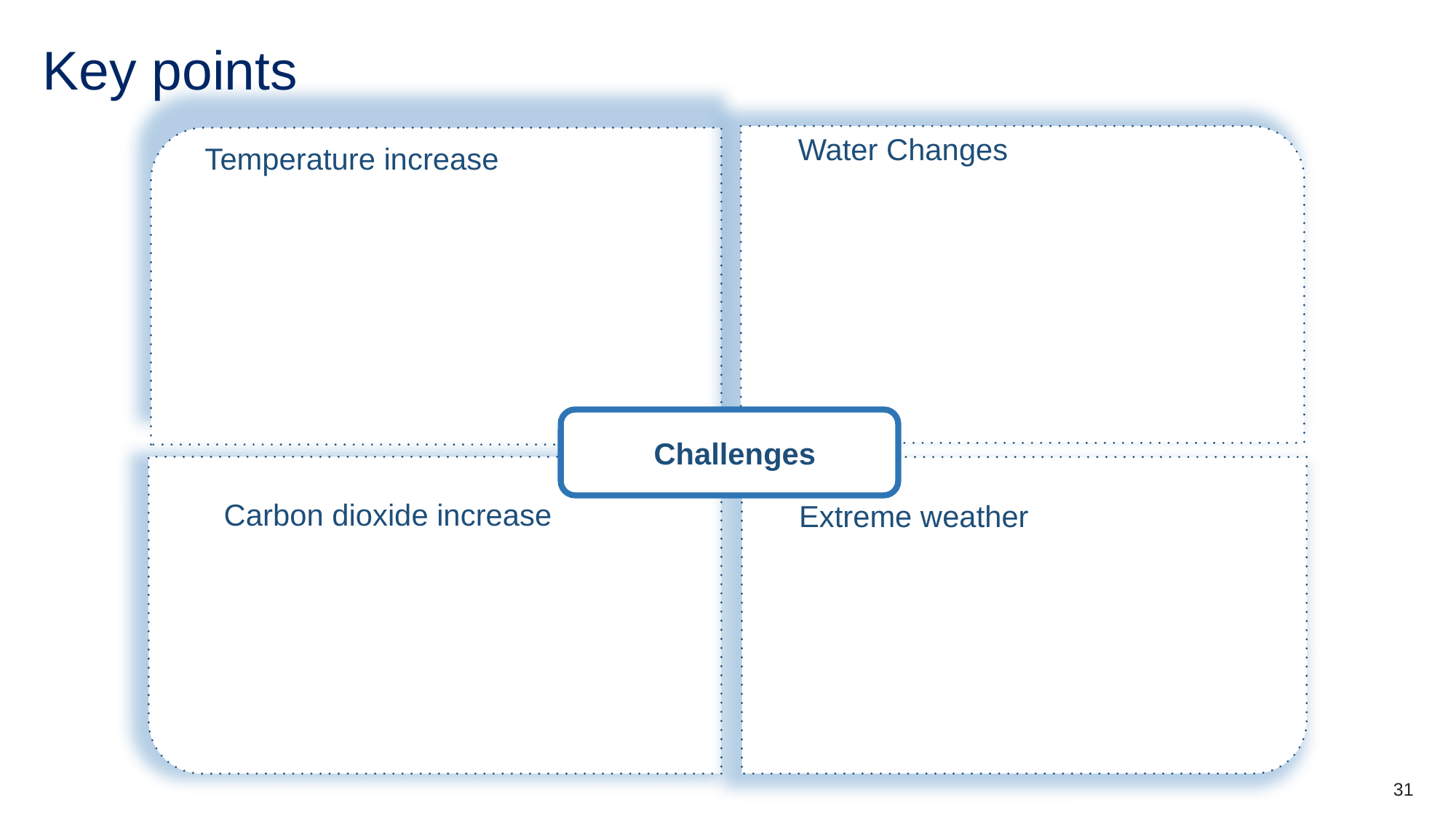

# Key points
Water Changes

Temperature increase

Challenges

Carbon dioxide increase
Extreme weather
31